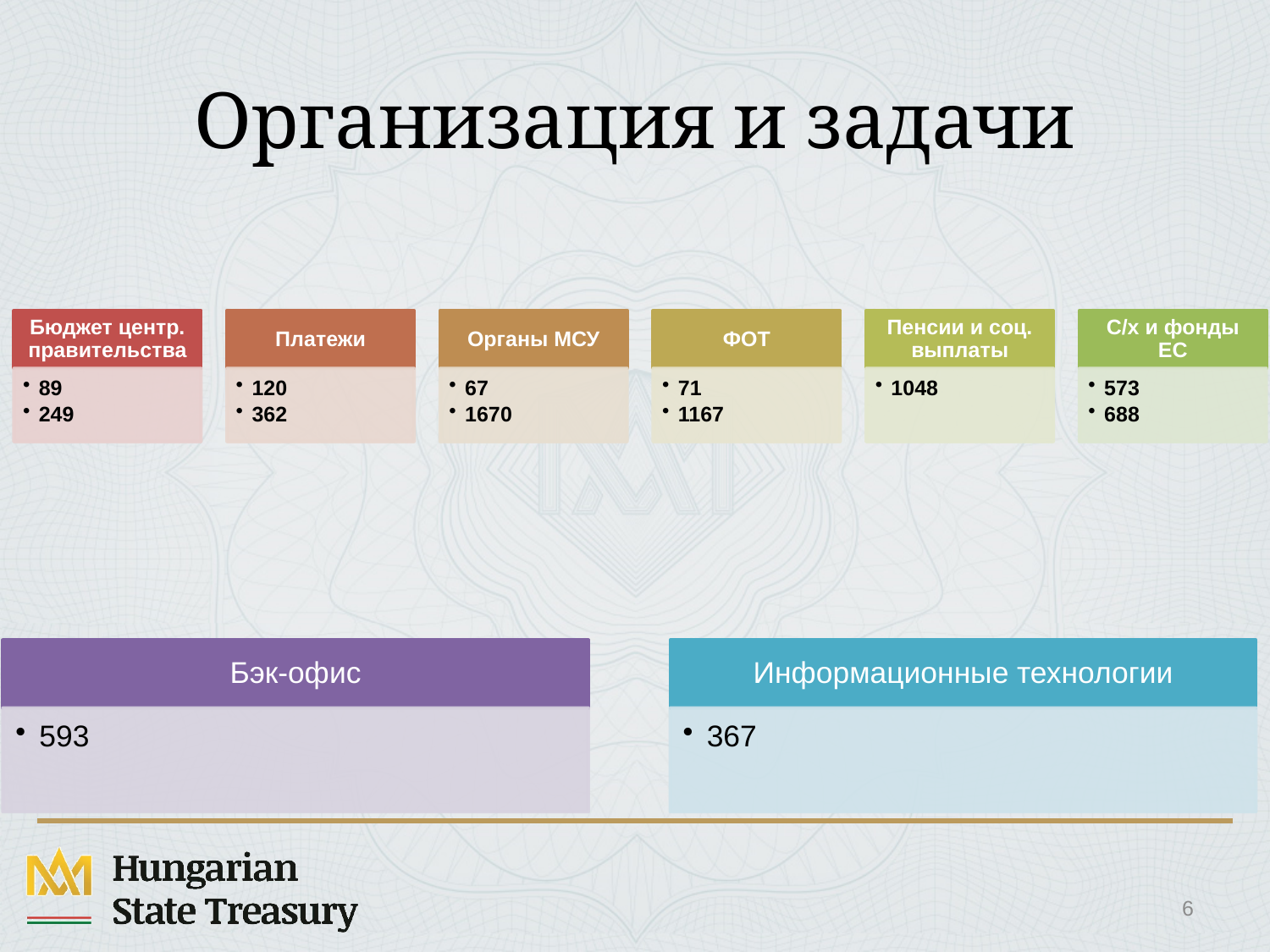

# Организация и задачи
Бюджет центр. правительства
89
249
Платежи
120
362
Органы МСУ
67
1670
ФОТ
71
1167
Пенсии и соц. выплаты
1048
С/х и фонды ЕС
573
688
Бэк-офис
593
Информационные технологии
367
6